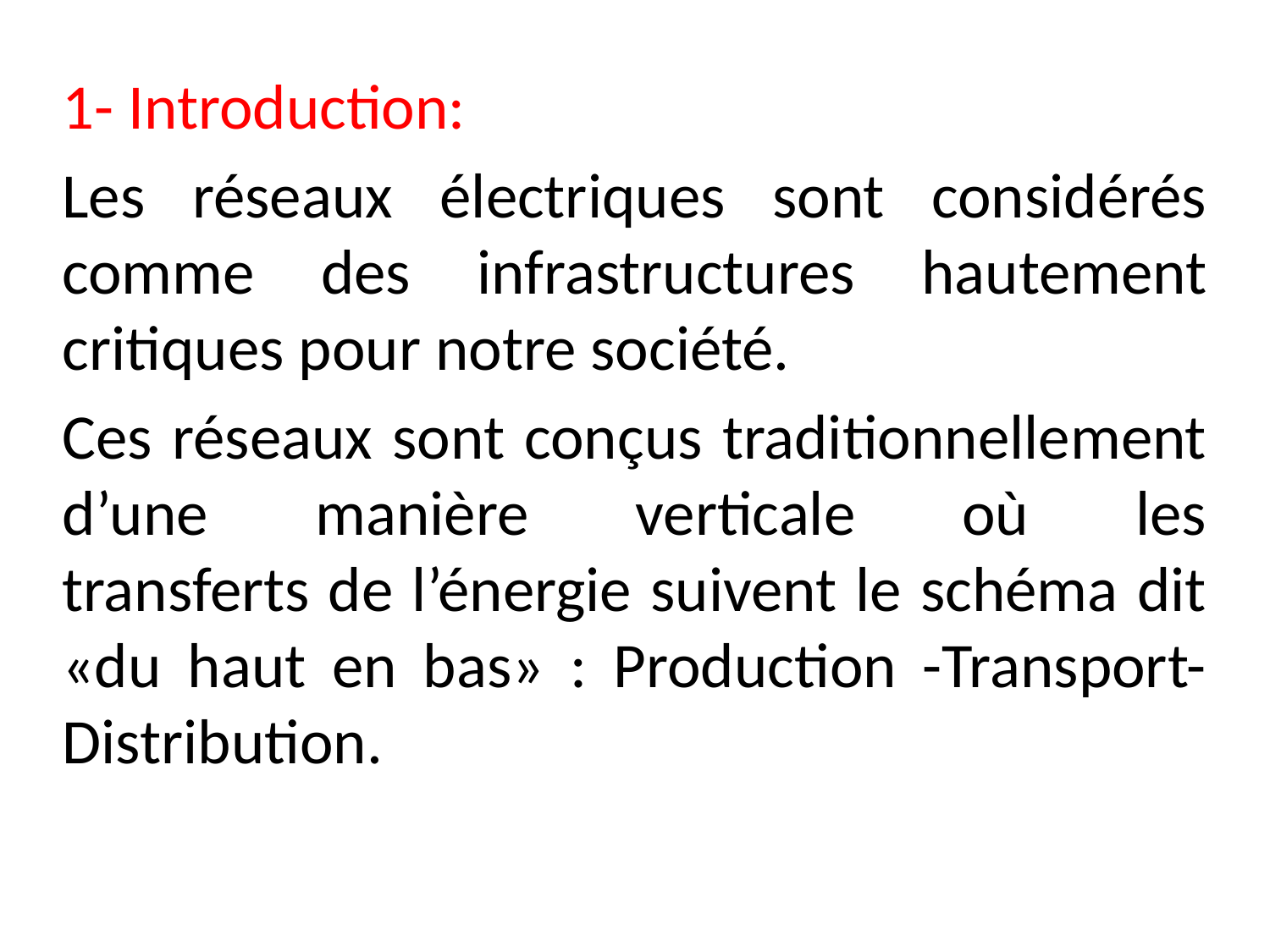

1- Introduction:
Les réseaux électriques sont considérés comme des infrastructures hautement critiques pour notre société.
Ces réseaux sont conçus traditionnellement d’une manière verticale où les
transferts de l’énergie suivent le schéma dit «du haut en bas» : Production -Transport-
Distribution.